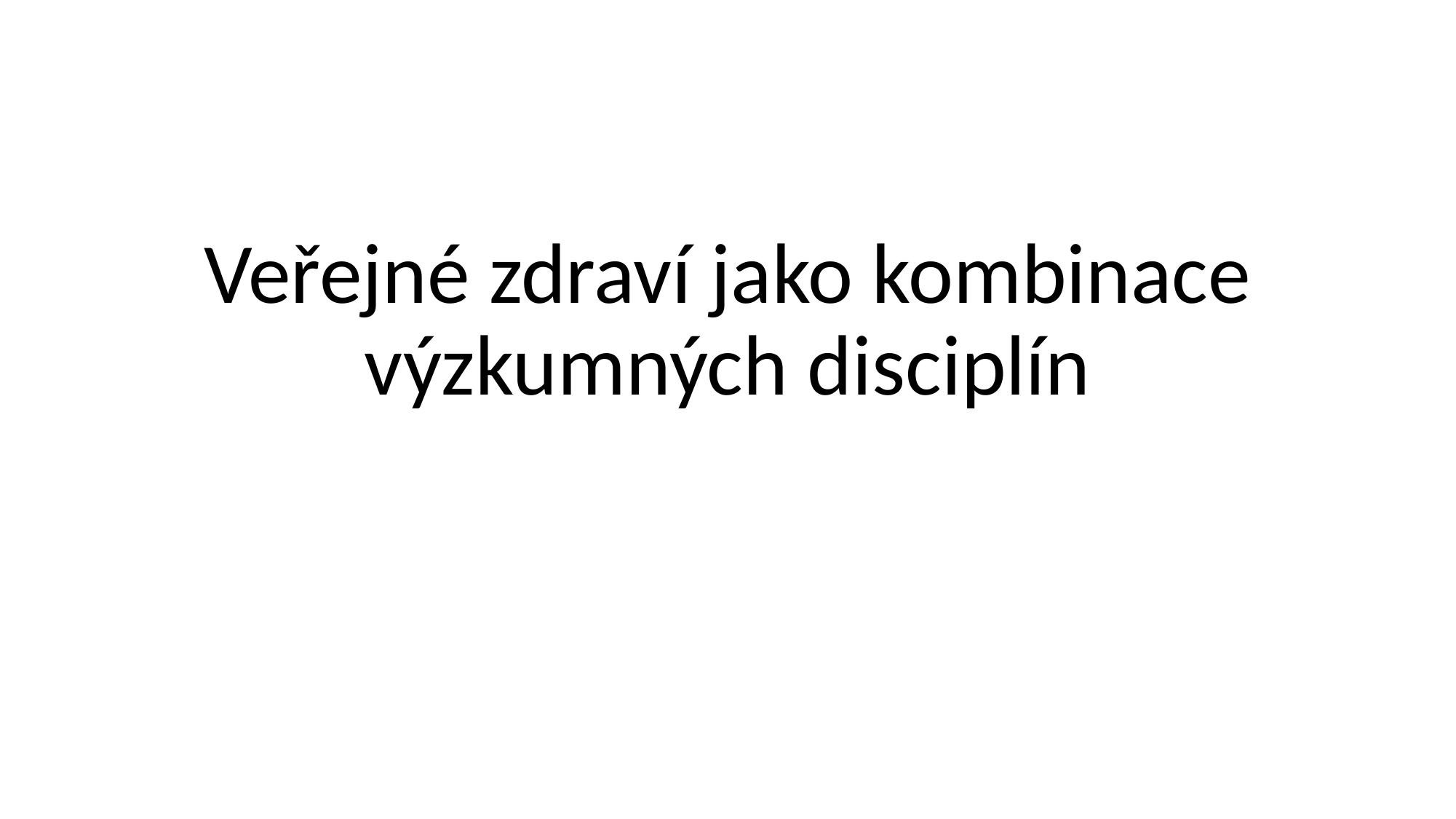

# Veřejné zdraví jako kombinace výzkumných disciplín